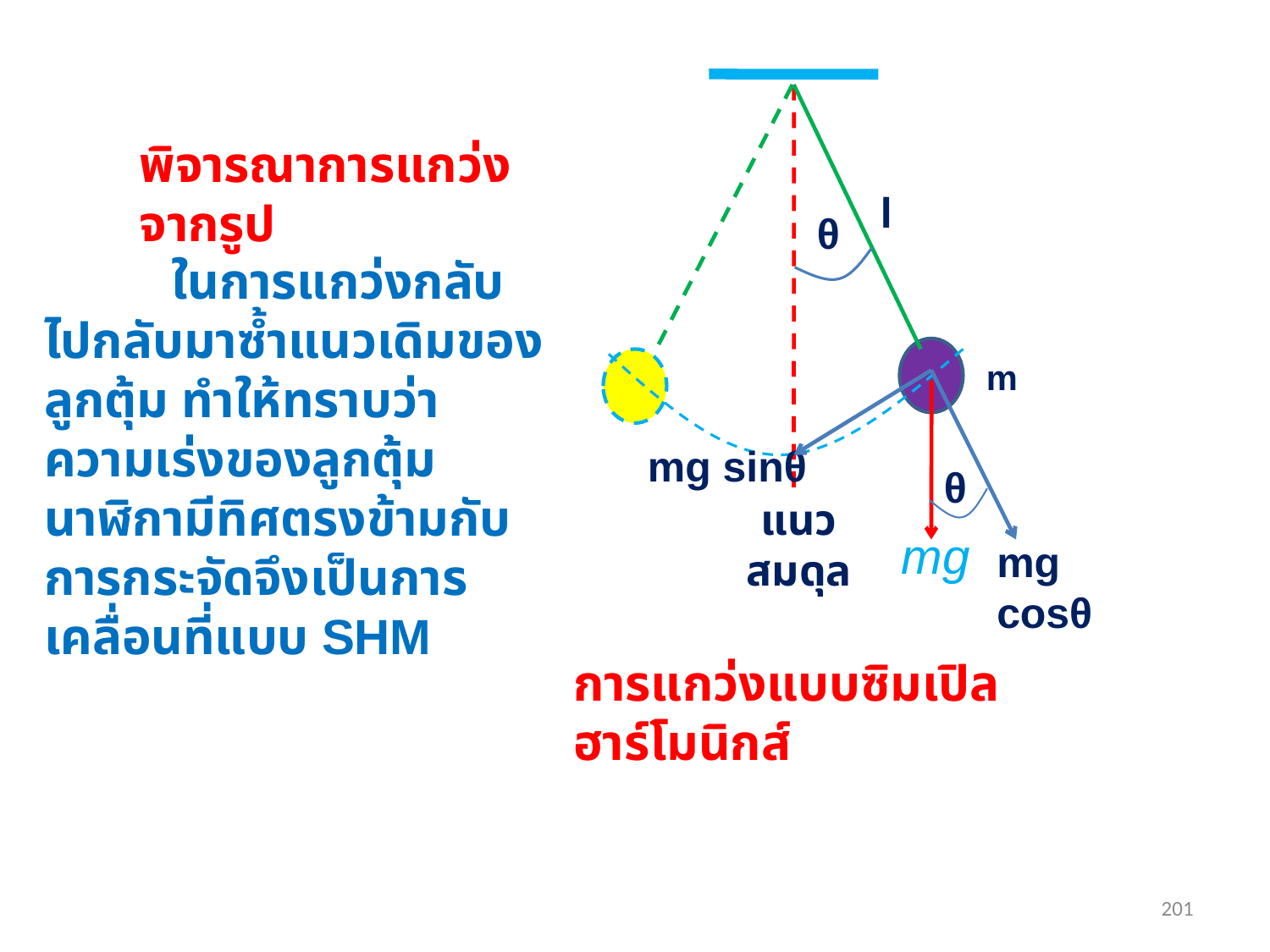

พิจารณาการแกว่ง จากรูป

l

θ
	ในการแกว่งกลับไปกลับมาซ้ำแนวเดิมของลูกตุ้ม ทำให้ทราบว่า ความเร่งของลูกตุ้มนาฬิกามีทิศตรงข้ามกับการกระจัดจึงเป็นการเคลื่อนที่แบบ SHM

m
mg sinθ
θ
แนวสมดุล

mg
mg cosθ
การแกว่งแบบซิมเปิลฮาร์โมนิกส์
201